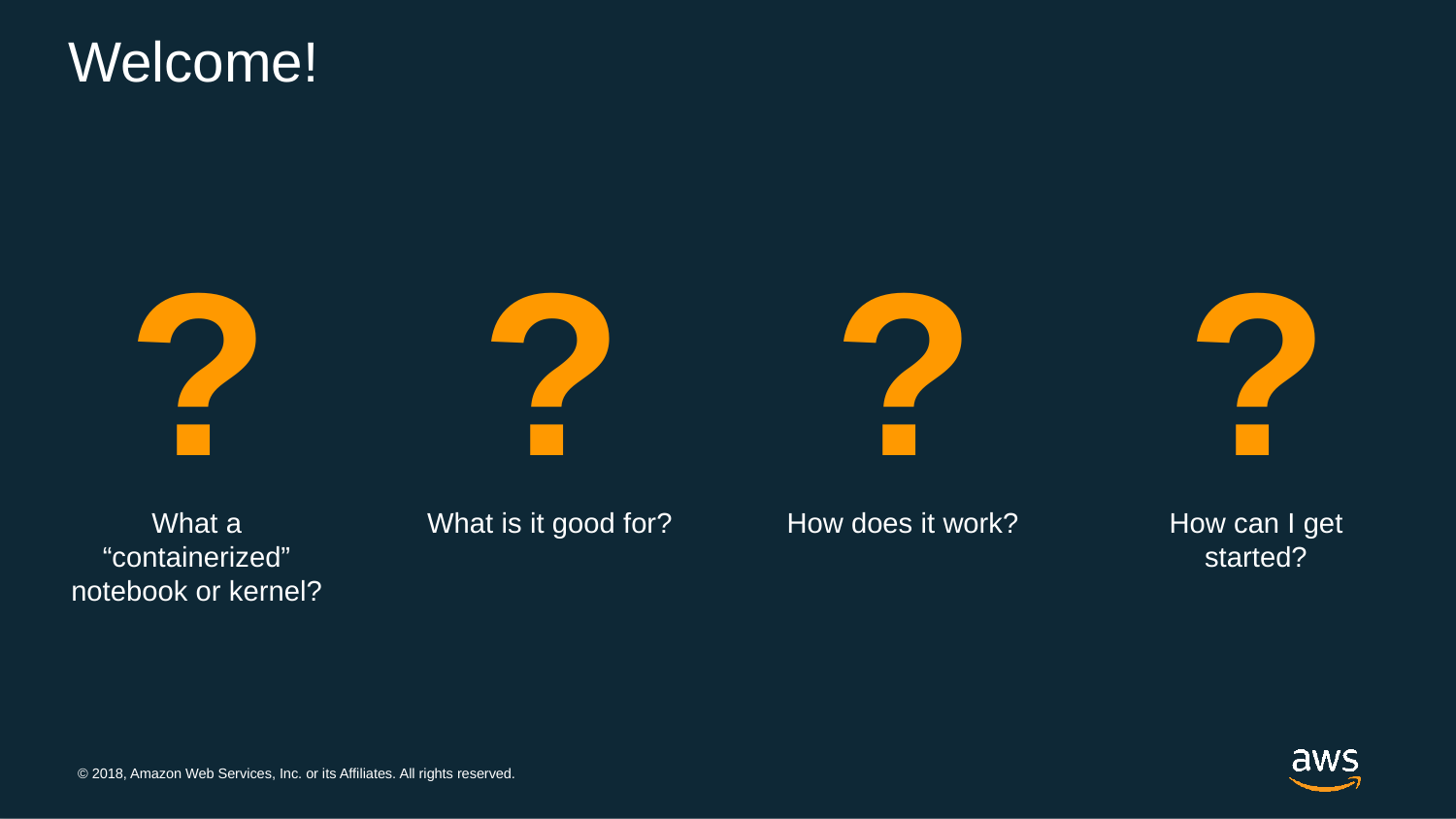

# Welcome!
?
?
?
?
What a “containerized” notebook or kernel?
What is it good for?
How does it work?
How can I get started?